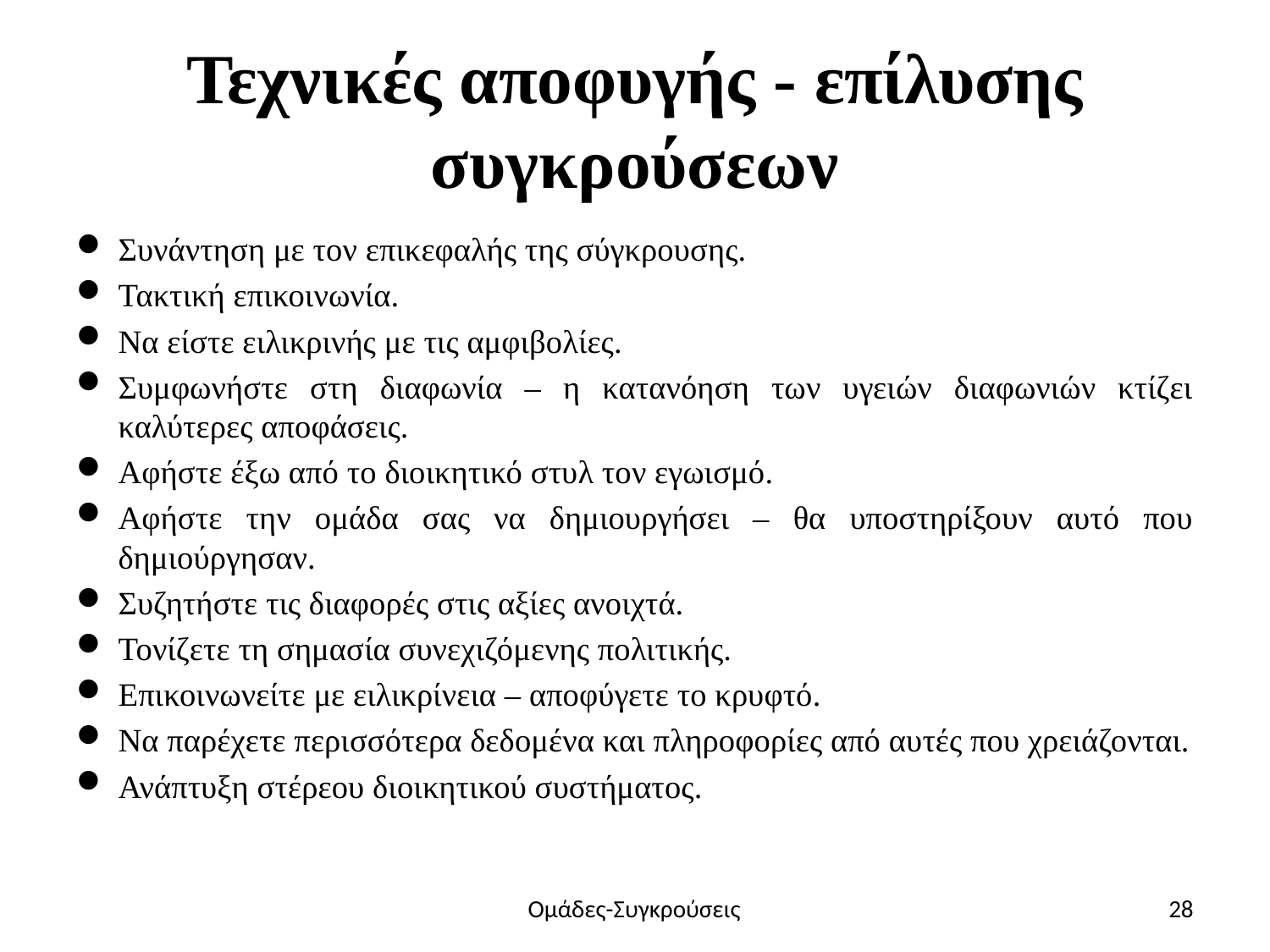

# Τεχνικές αποφυγής - επίλυσης συγκρούσεων
Συνάντηση με τον επικεφαλής της σύγκρουσης.
Τακτική επικοινωνία.
Να είστε ειλικρινής με τις αμφιβολίες.
Συμφωνήστε στη διαφωνία – η κατανόηση των υγειών διαφωνιών κτίζει καλύτερες αποφάσεις.
Αφήστε έξω από το διοικητικό στυλ τον εγωισμό.
Αφήστε την ομάδα σας να δημιουργήσει – θα υποστηρίξουν αυτό που δημιούργησαν.
Συζητήστε τις διαφορές στις αξίες ανοιχτά.
Τονίζετε τη σημασία συνεχιζόμενης πολιτικής.
Επικοινωνείτε με ειλικρίνεια – αποφύγετε το κρυφτό.
Να παρέχετε περισσότερα δεδομένα και πληροφορίες από αυτές που χρειάζονται.
Ανάπτυξη στέρεου διοικητικού συστήματος.
Ομάδες-Συγκρούσεις
28